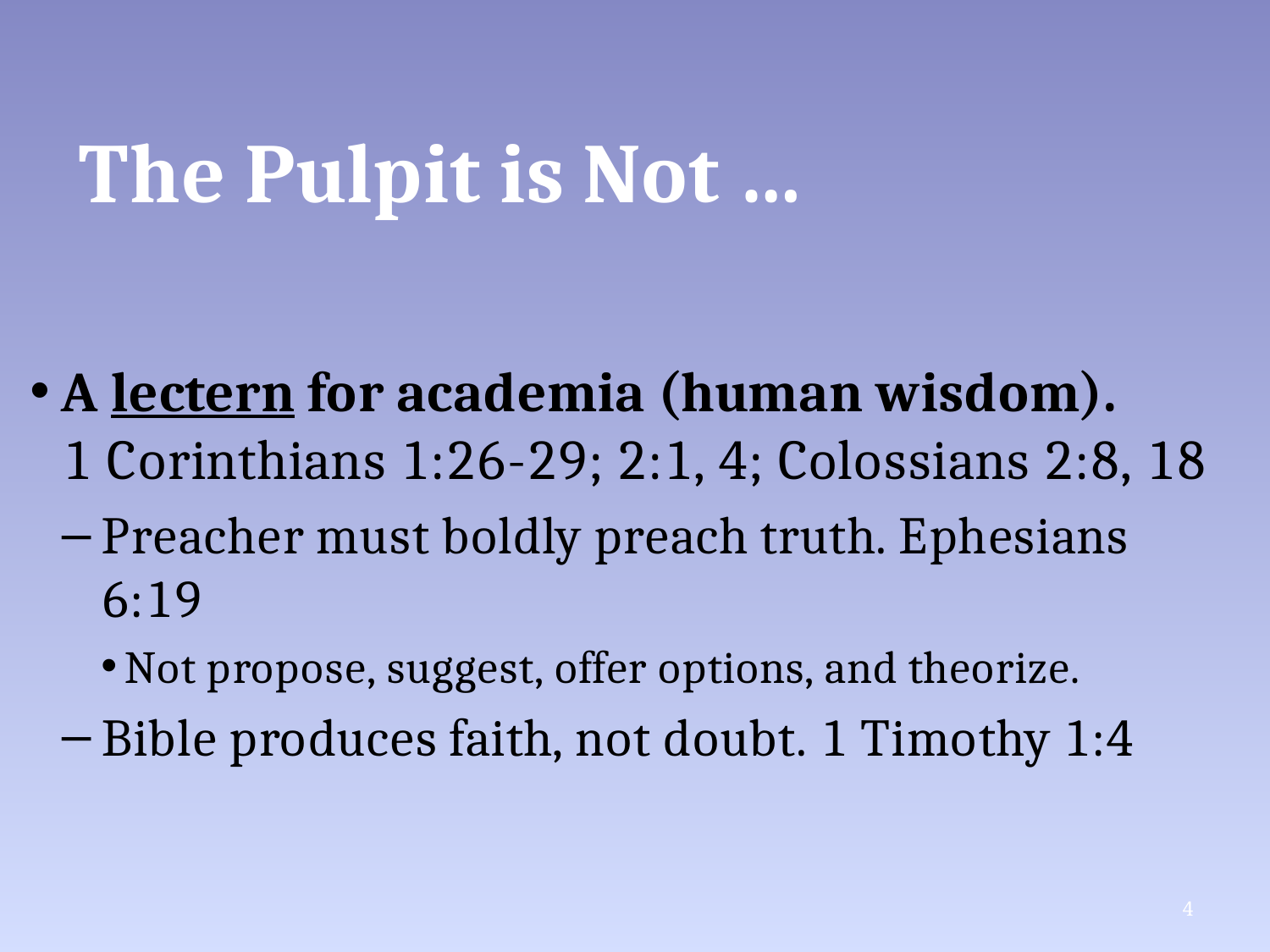

# The Pulpit is Not …
A lectern for academia (human wisdom).
1 Corinthians 1:26-29; 2:1, 4; Colossians 2:8, 18
Preacher must boldly preach truth. Ephesians 6:19
Not propose, suggest, offer options, and theorize.
Bible produces faith, not doubt. 1 Timothy 1:4
4